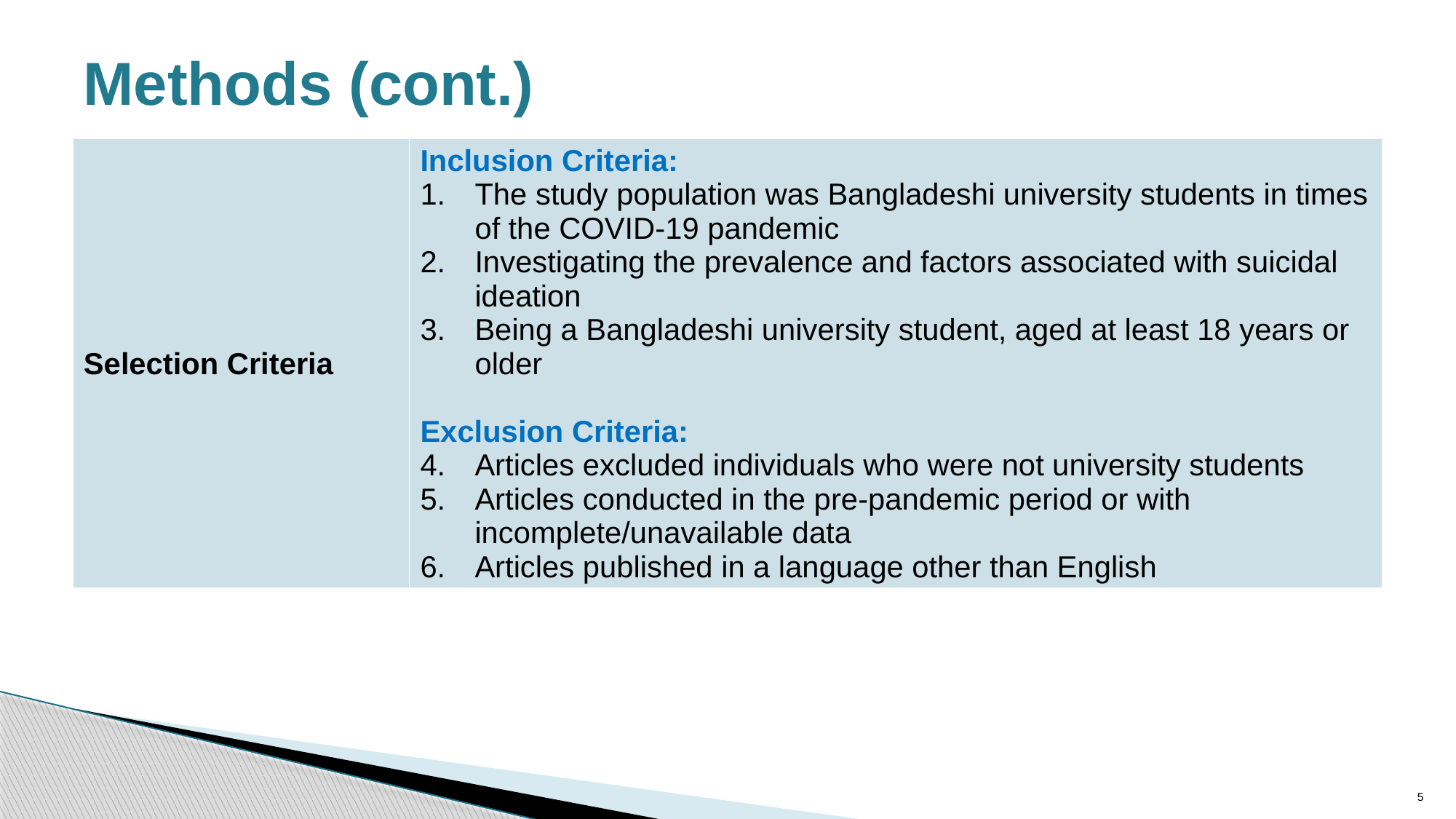

# Methods (cont.)
| Selection Criteria | Inclusion Criteria: The study population was Bangladeshi university students in times of the COVID-19 pandemic Investigating the prevalence and factors associated with suicidal ideation Being a Bangladeshi university student, aged at least 18 years or older Exclusion Criteria: Articles excluded individuals who were not university students Articles conducted in the pre-pandemic period or with incomplete/unavailable data Articles published in a language other than English |
| --- | --- |
5